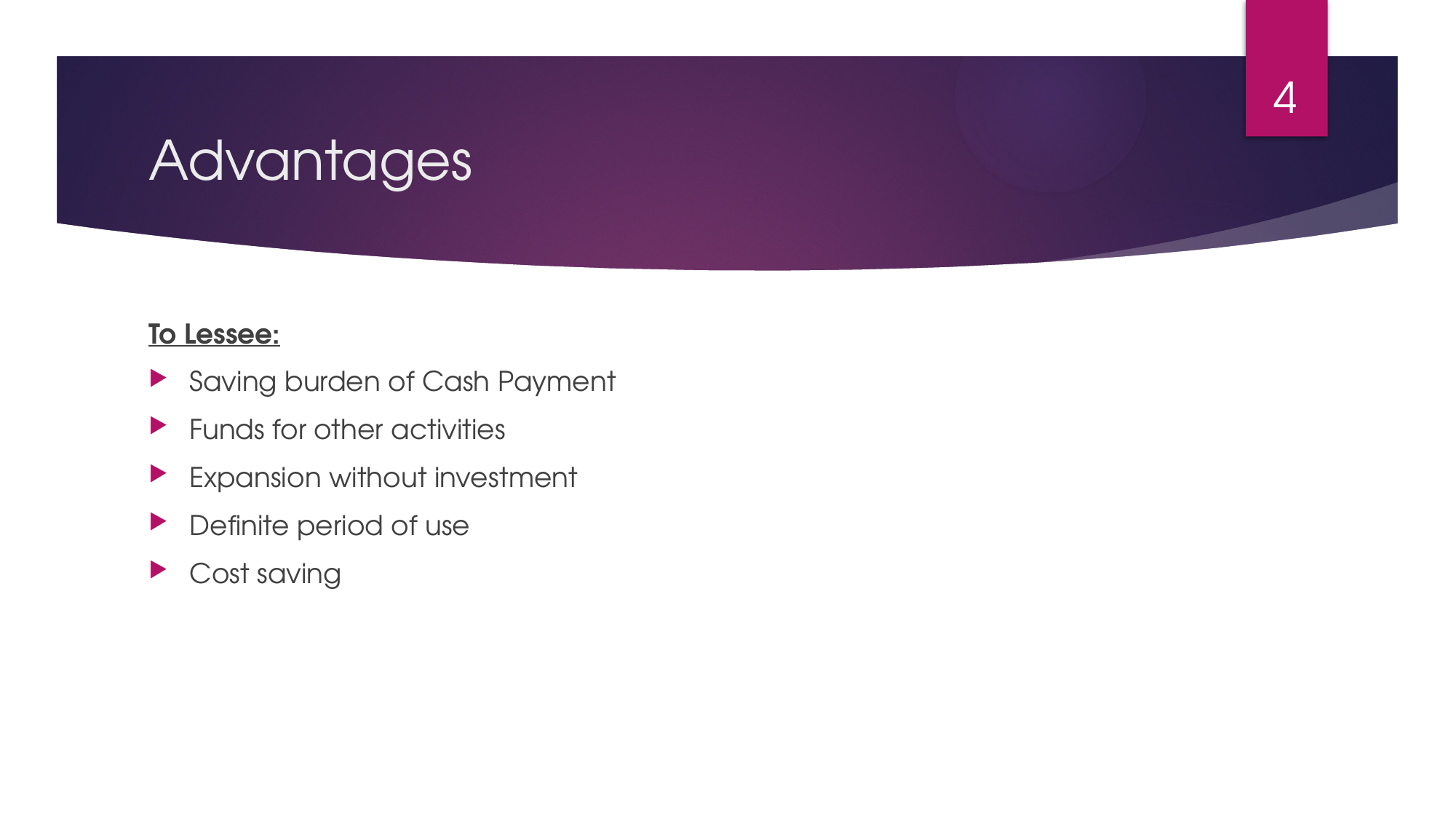

4
# Advantages
To Lessee:
Saving burden of Cash Payment
Funds for other activities
Expansion without investment
Definite period of use
Cost saving